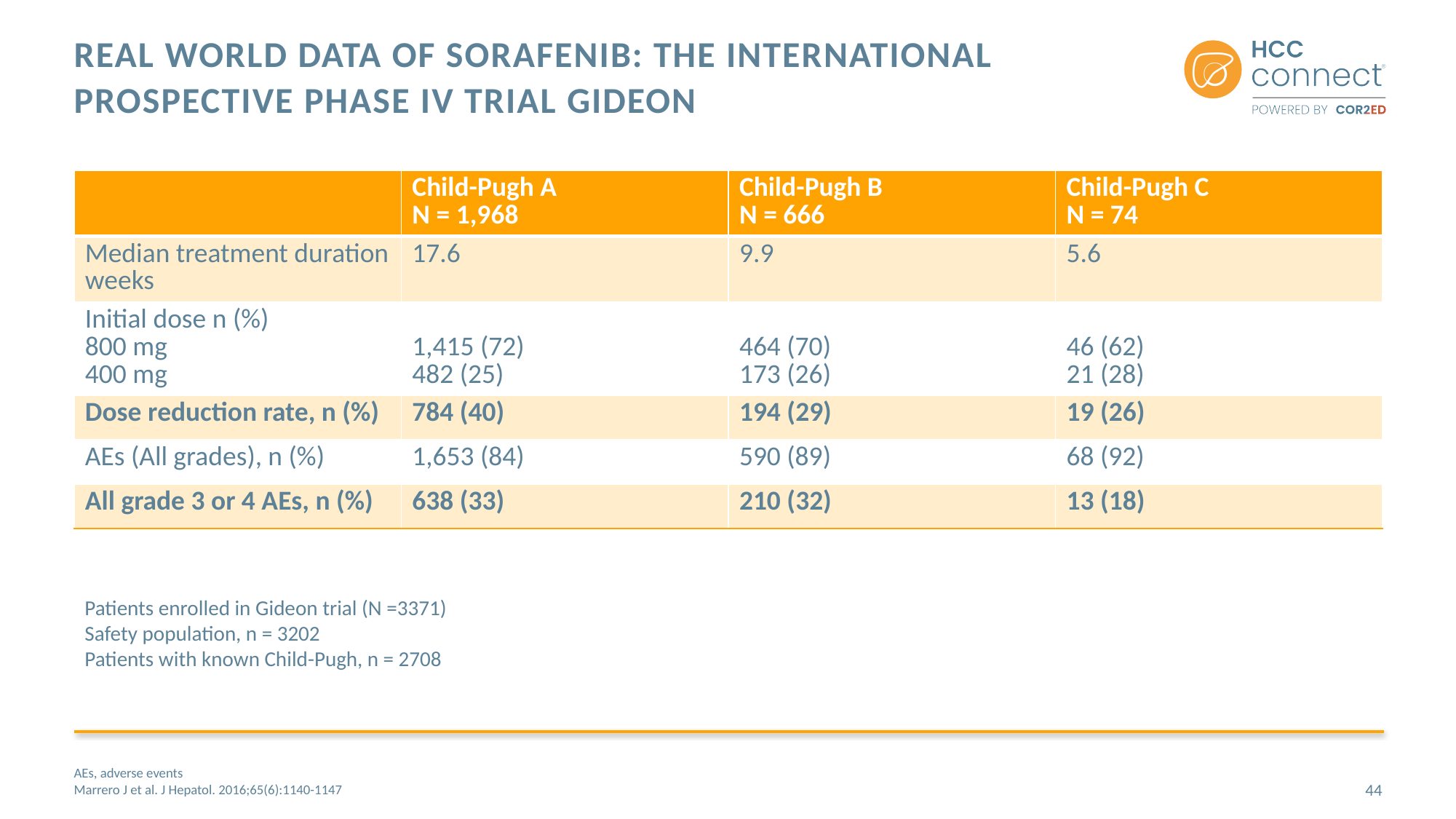

# Real world data of sorafenib: the international prospective phase IV trial GIDEON
|  | Child-Pugh A N = 1,968 | Child-Pugh B N = 666 | Child-Pugh C N = 74 |
| --- | --- | --- | --- |
| Median treatment duration weeks | 17.6 | 9.9 | 5.6 |
| Initial dose n (%) 800 mg 400 mg | 1,415 (72) 482 (25) | 464 (70) 173 (26) | 46 (62) 21 (28) |
| Dose reduction rate, n (%) | 784 (40) | 194 (29) | 19 (26) |
| AEs (All grades), n (%) | 1,653 (84) | 590 (89) | 68 (92) |
| All grade 3 or 4 AEs, n (%) | 638 (33) | 210 (32) | 13 (18) |
Patients enrolled in Gideon trial (N =3371)
Safety population, n = 3202
Patients with known Child-Pugh, n = 2708
AEs, adverse events
Marrero J et al. J Hepatol. 2016;65(6):1140-1147
44